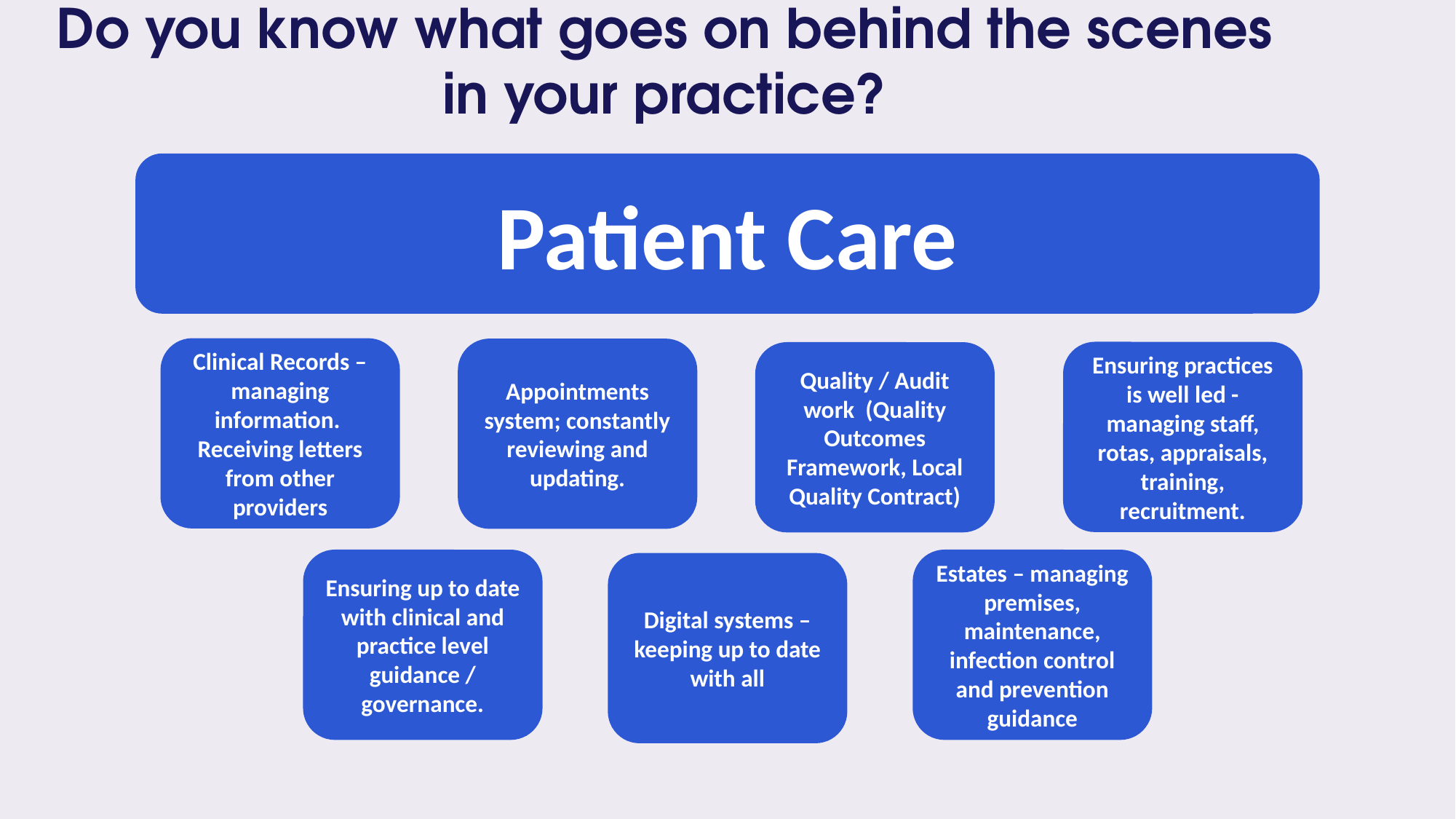

Do you know what goes on behind the scenes in your practice?
Patient Care
Clinical Records – managing information.  Receiving letters from other providers
Appointments system; constantly reviewing and updating.
Ensuring practices is well led - managing staff, rotas, appraisals, training, recruitment.
Quality / Audit work  (Quality Outcomes Framework, Local Quality Contract)
Ensuring up to date with clinical and practice level guidance / governance.
Estates – managing premises, maintenance, infection control and prevention guidance
Digital systems – keeping up to date with all